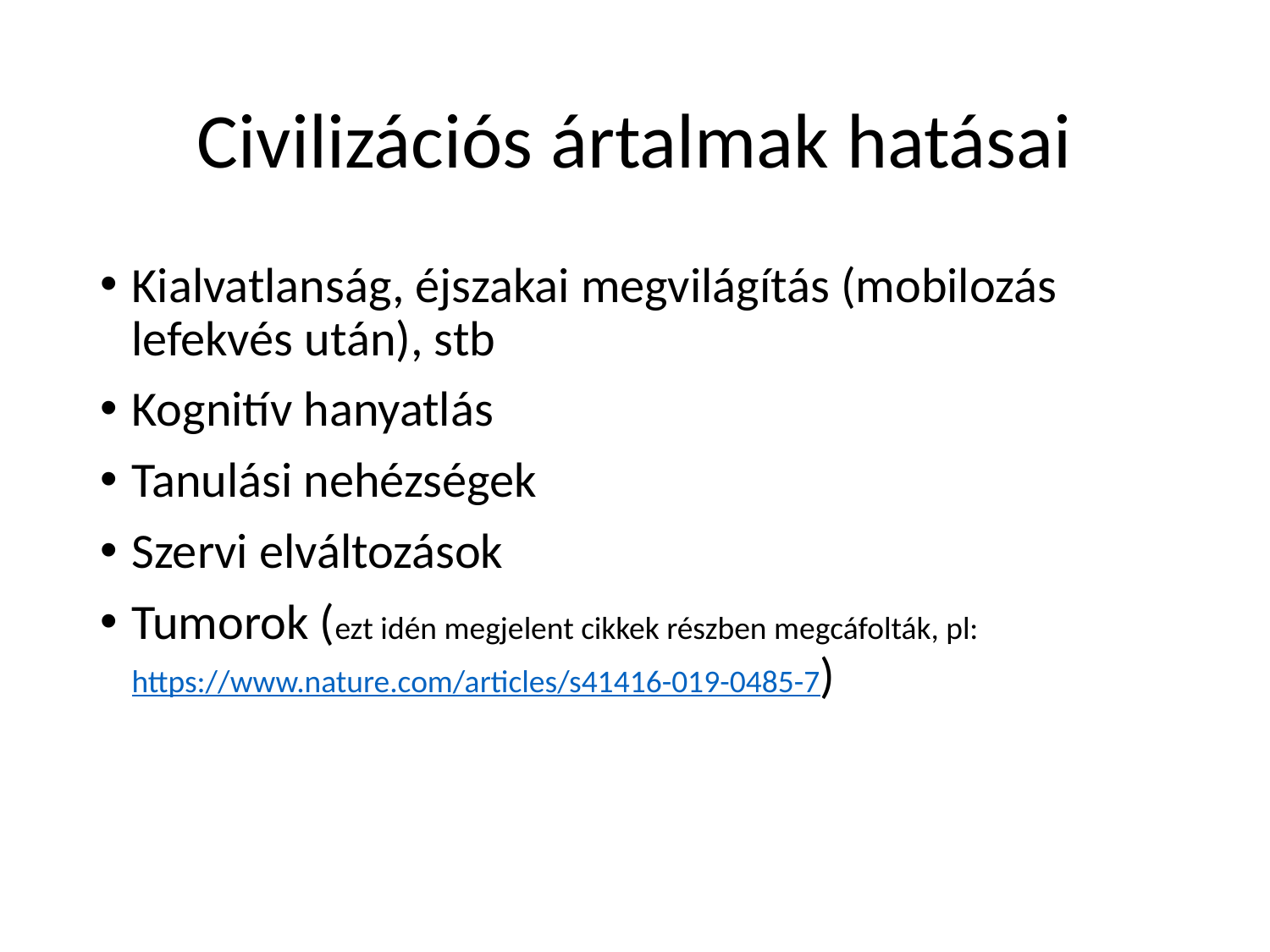

# Civilizációs ártalmak hatásai
Kialvatlanság, éjszakai megvilágítás (mobilozás lefekvés után), stb
Kognitív hanyatlás
Tanulási nehézségek
Szervi elváltozások
Tumorok (ezt idén megjelent cikkek részben megcáfolták, pl: https://www.nature.com/articles/s41416-019-0485-7)